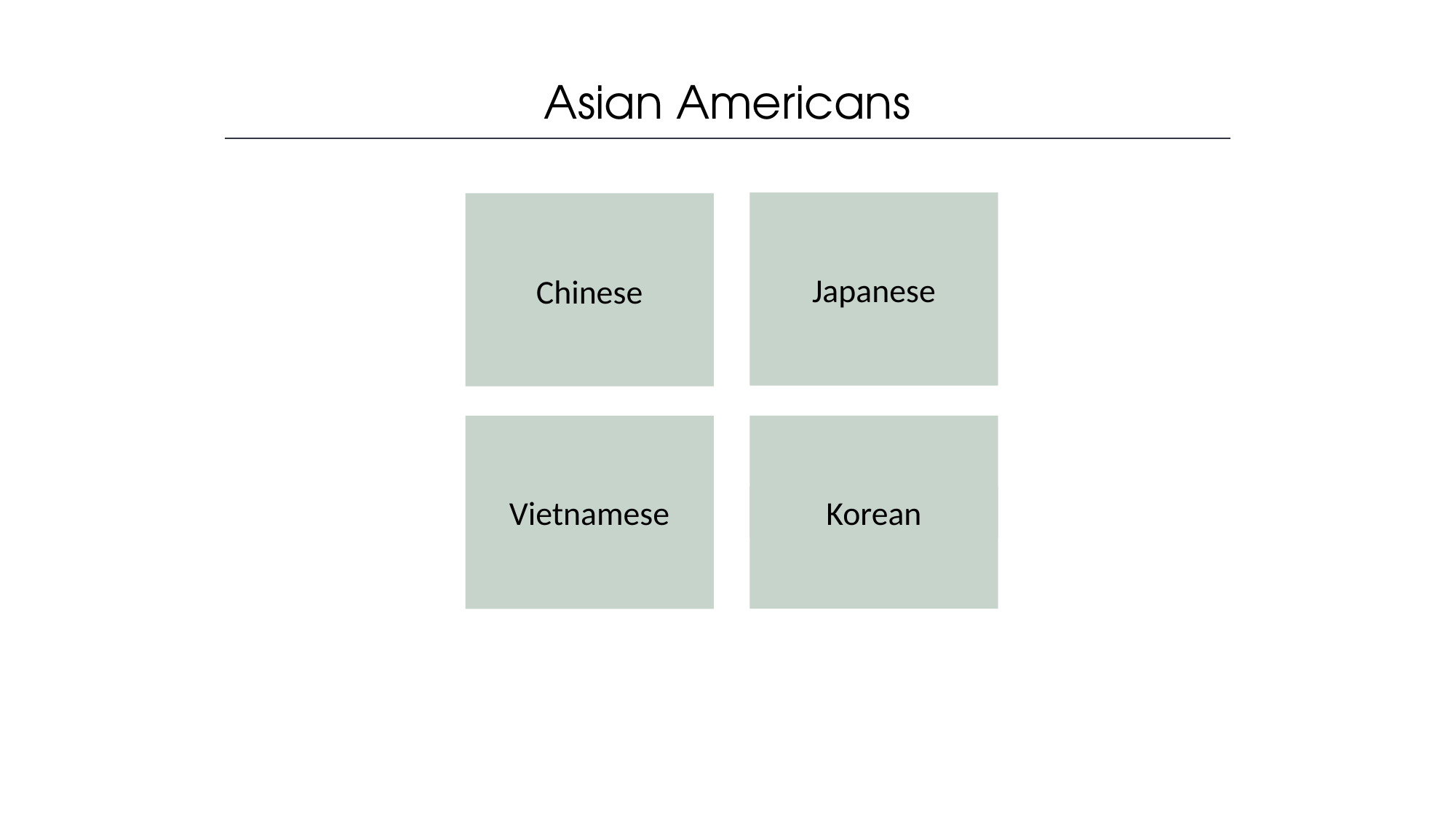

Asian Americans
HAWKES LEARNING

Japanese

Chinese

Korean

Vietnamese